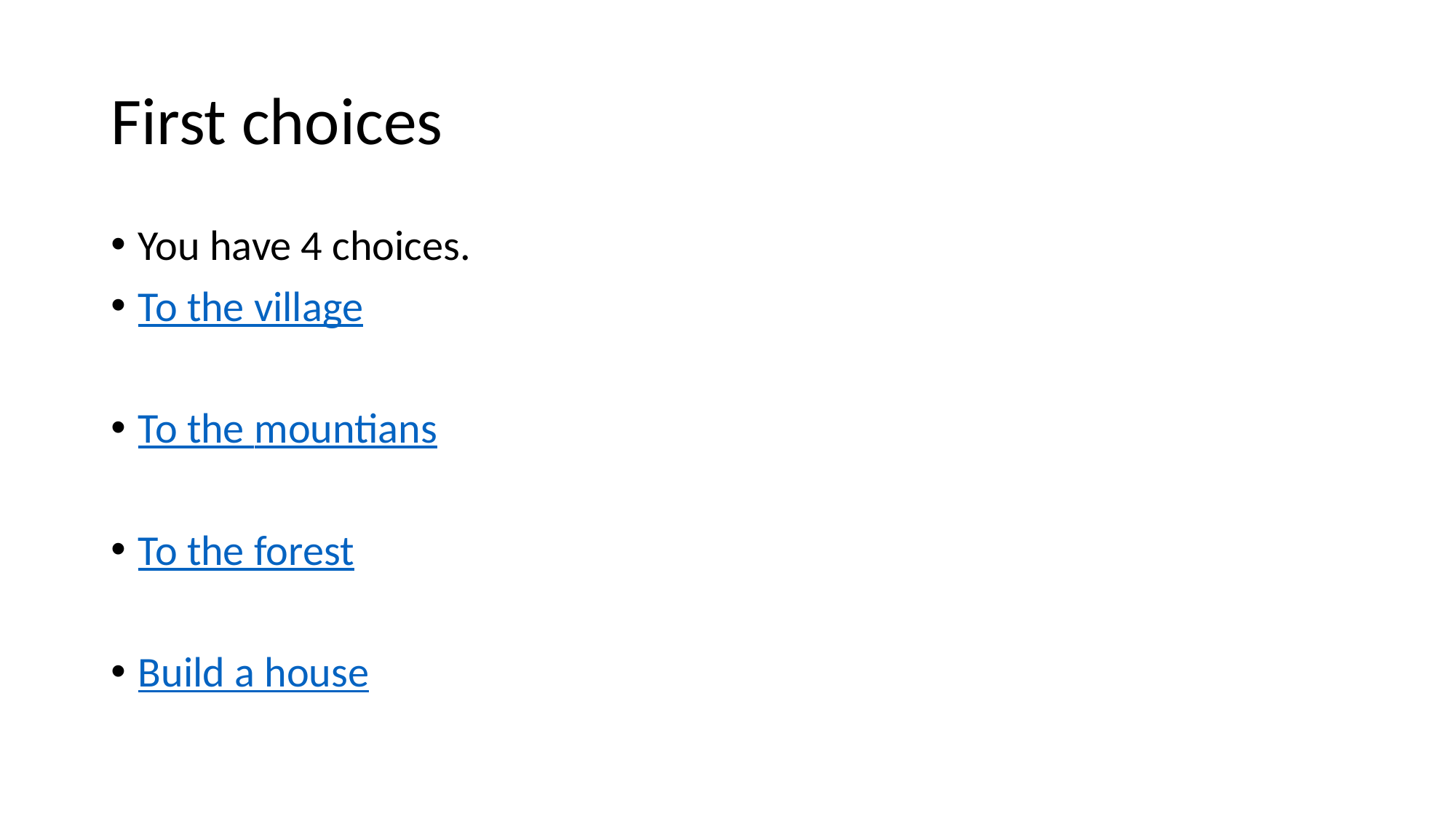

# First choices
You have 4 choices.
To the village

To the mountians

To the forest

Build a house